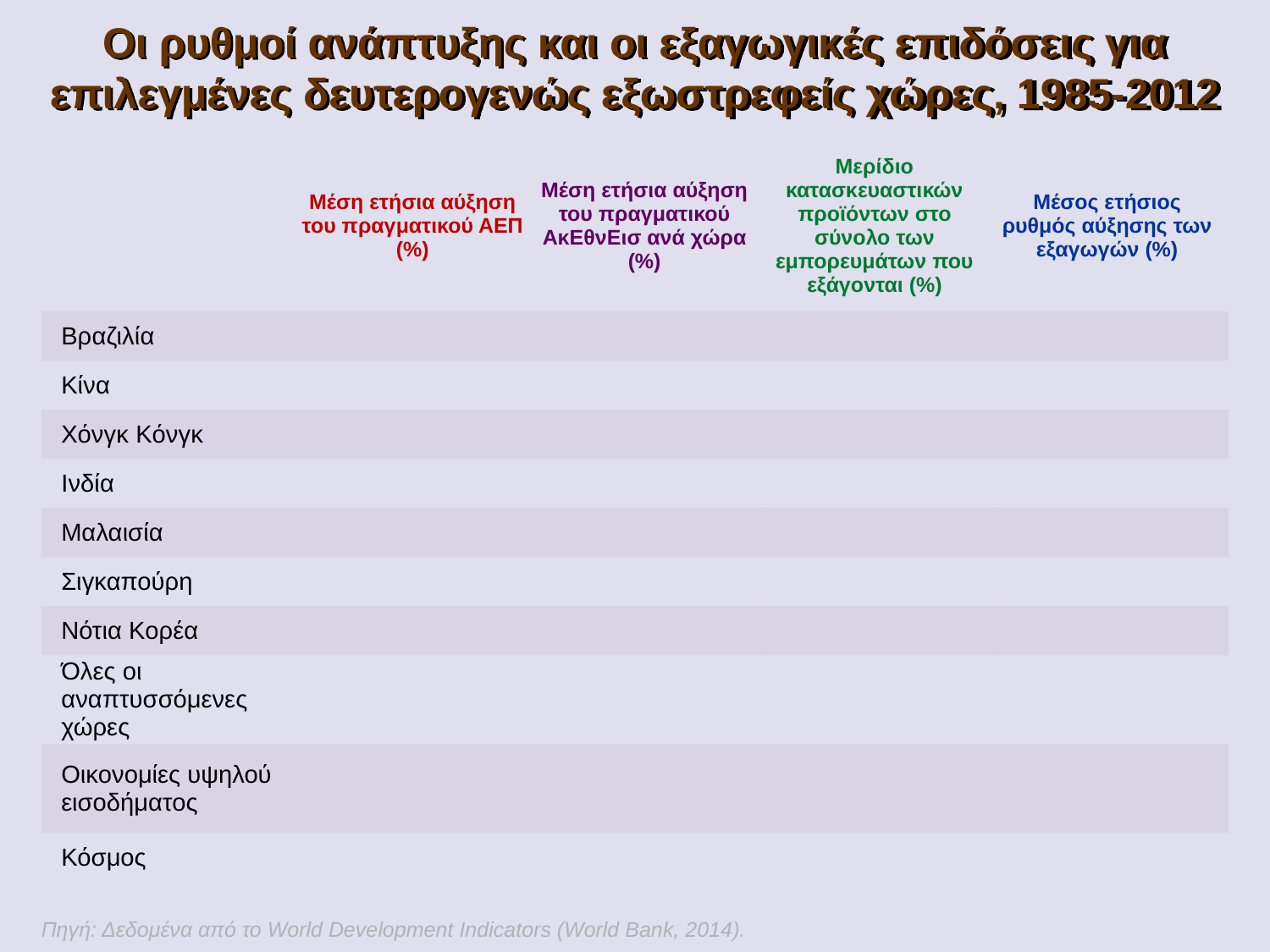

Οι ρυθμοί ανάπτυξης και οι εξαγωγικές επιδόσεις για επιλεγμένες δευτερογενώς εξωστρεφείς χώρες, 1985-2012
|  | Μέση ετήσια αύξηση του πραγματικού ΑΕΠ (%) | Μέση ετήσια αύξηση του πραγματικού AκEθνEισ ανά χώρα (%) | Μερίδιο κατασκευαστικών προϊόντων στο σύνολο των εμπορευμάτων που εξάγονται (%) | Μέσος ετήσιος ρυθμός αύξησης των εξαγωγών (%) |
| --- | --- | --- | --- | --- |
| Βραζιλία |  |  |  |  |
| Κίνα |  |  |  |  |
| Χόνγκ Κόνγκ |  |  |  |  |
| Ινδία |  |  |  |  |
| Μαλαισία |  |  |  |  |
| Σιγκαπούρη |  |  |  |  |
| Νότια Κορέα |  |  |  |  |
| Όλες οι αναπτυσσόμενες χώρες |  |  |  |  |
| Οικονομίες υψηλού εισοδήματος |  |  |  |  |
| Κόσμος |  |  |  |  |
Πηγή: Δεδομένα από το World Development Indicators (World Bank, 2014).